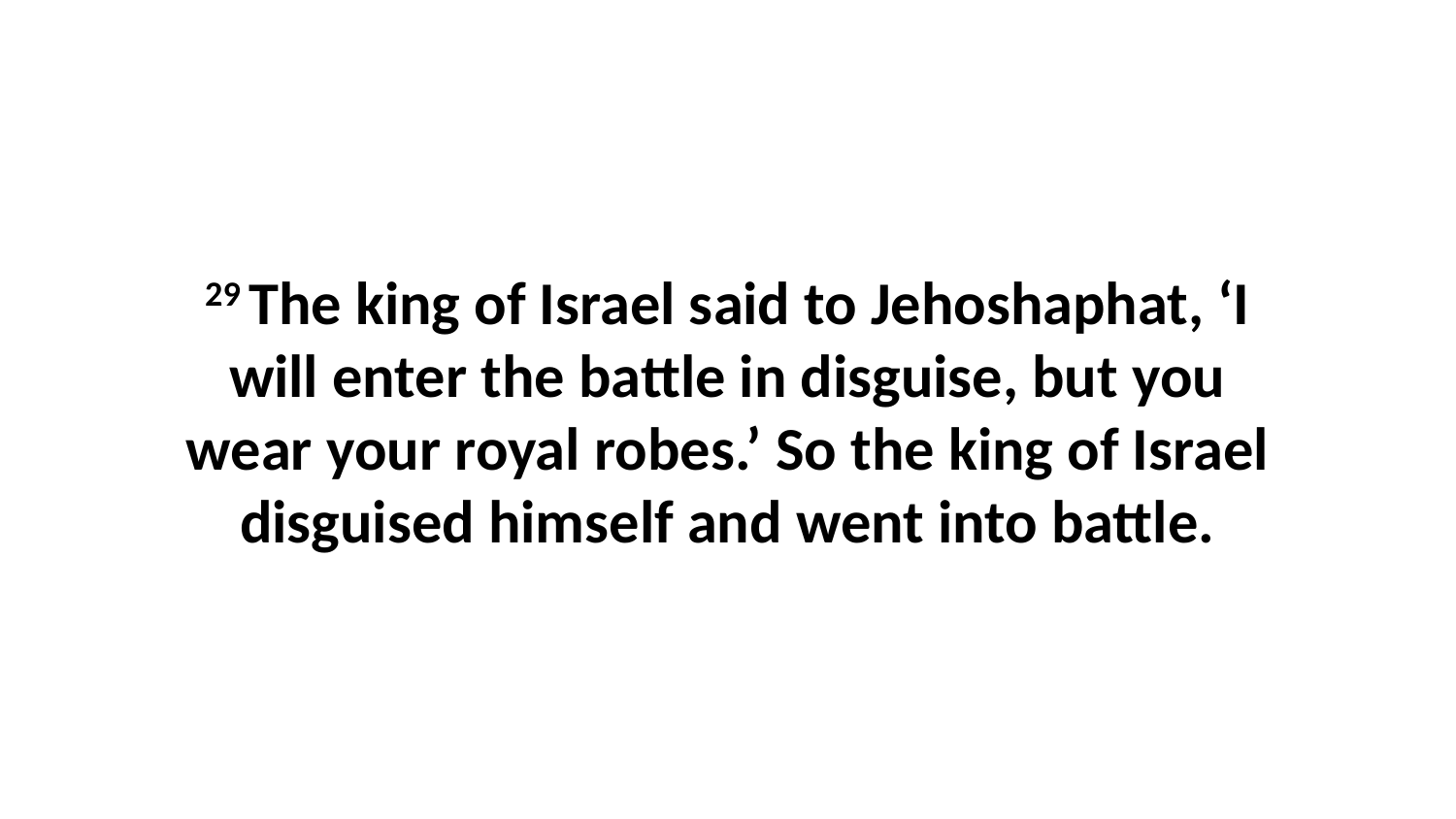

29 The king of Israel said to Jehoshaphat, ‘I will enter the battle in disguise, but you wear your royal robes.’ So the king of Israel disguised himself and went into battle.